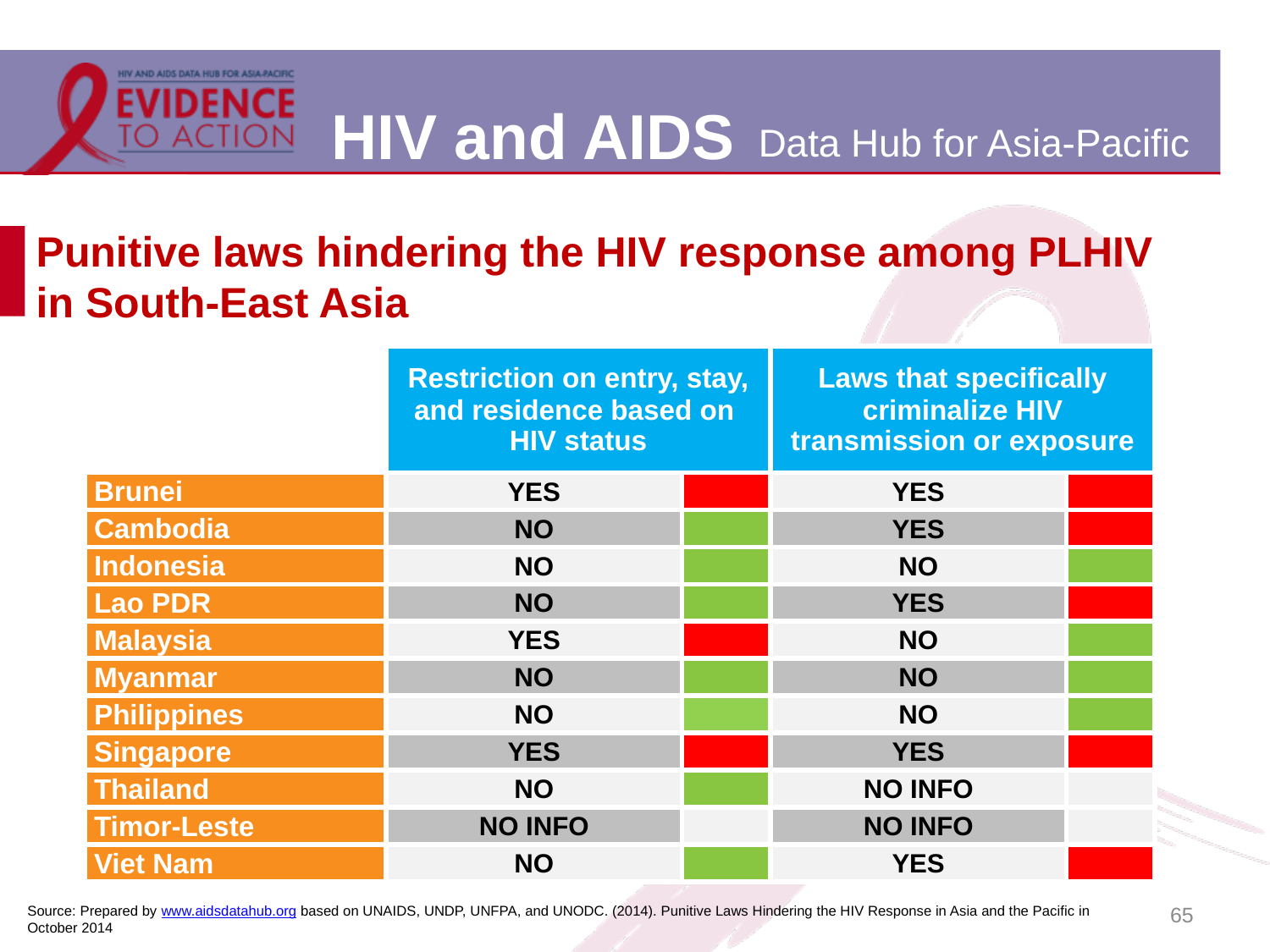

# Punitive laws hindering the HIV response among PLHIV in South-East Asia
|  |  | Restriction on entry, stay, and residence based on HIV status |  | Laws that specifically criminalize HIV transmission or exposure |  |
| --- | --- | --- | --- | --- | --- |
|  |  |  |  |  |  |
| Brunei |  | YES |  | YES |  |
| Cambodia |  | NO |  | YES |  |
| Indonesia |  | NO |  | NO |  |
| Lao PDR |  | NO |  | YES |  |
| Malaysia |  | YES |  | NO |  |
| Myanmar |  | NO |  | NO |  |
| Philippines |  | NO |  | NO |  |
| Singapore |  | YES |  | YES |  |
| Thailand |  | NO |  | NO INFO |  |
| Timor-Leste |  | NO INFO |  | NO INFO |  |
| Viet Nam |  | NO |  | YES |  |
65
Source: Prepared by www.aidsdatahub.org based on UNAIDS, UNDP, UNFPA, and UNODC. (2014). Punitive Laws Hindering the HIV Response in Asia and the Pacific in October 2014